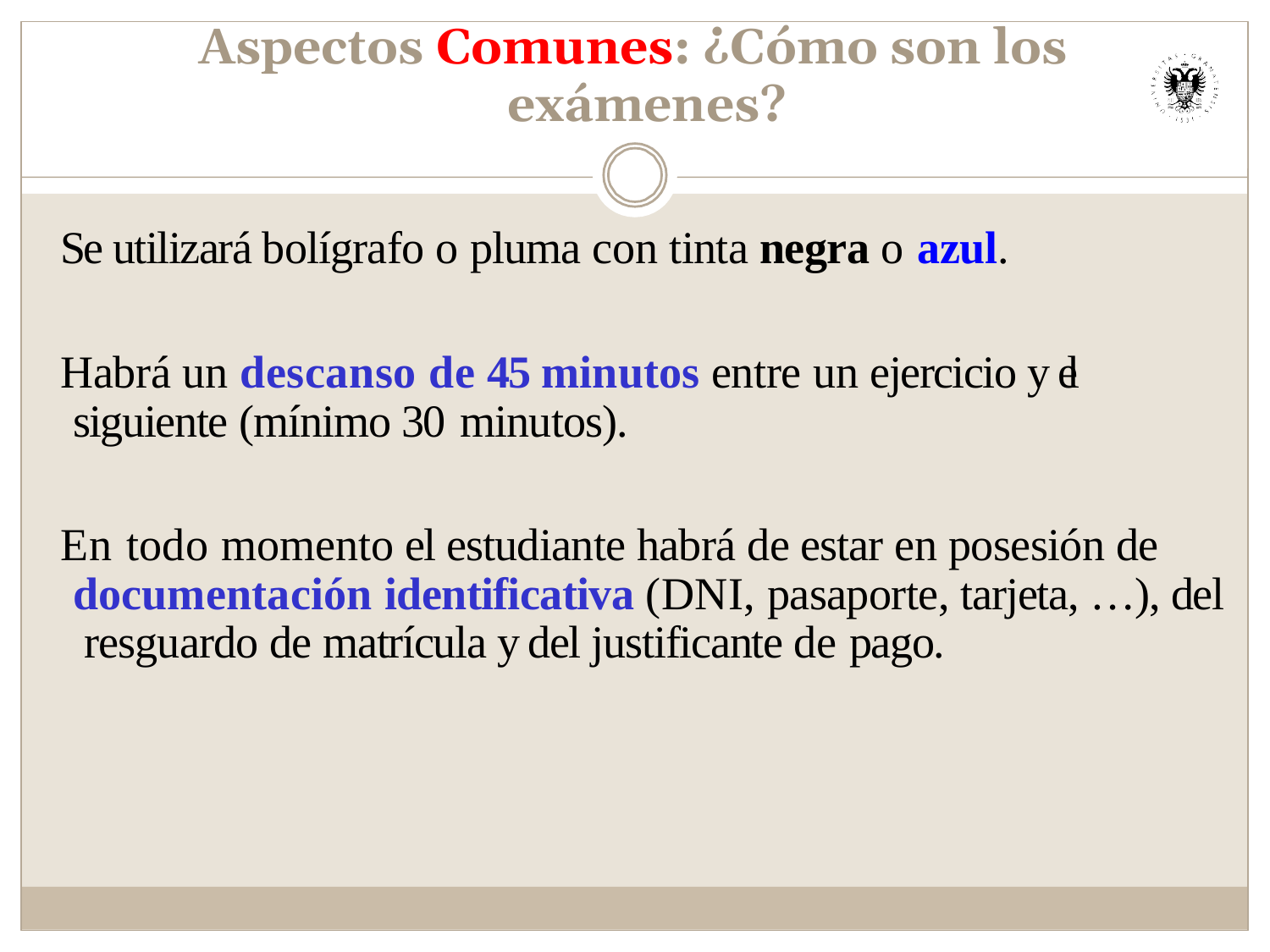

# Aspectos Comunes: ¿Cómo son los  exámenes?
  Se utilizará bolígrafo o pluma con tinta negra o azul.

  Habrá un descanso de 45 minutos entre un ejercicio y el  siguiente (mínimo 30 minutos).

  En todo momento el estudiante habrá de estar en posesión de  documentación identificativa (DNI, pasaporte, tarjeta, …), del  resguardo de matrícula y del justificante de pago.